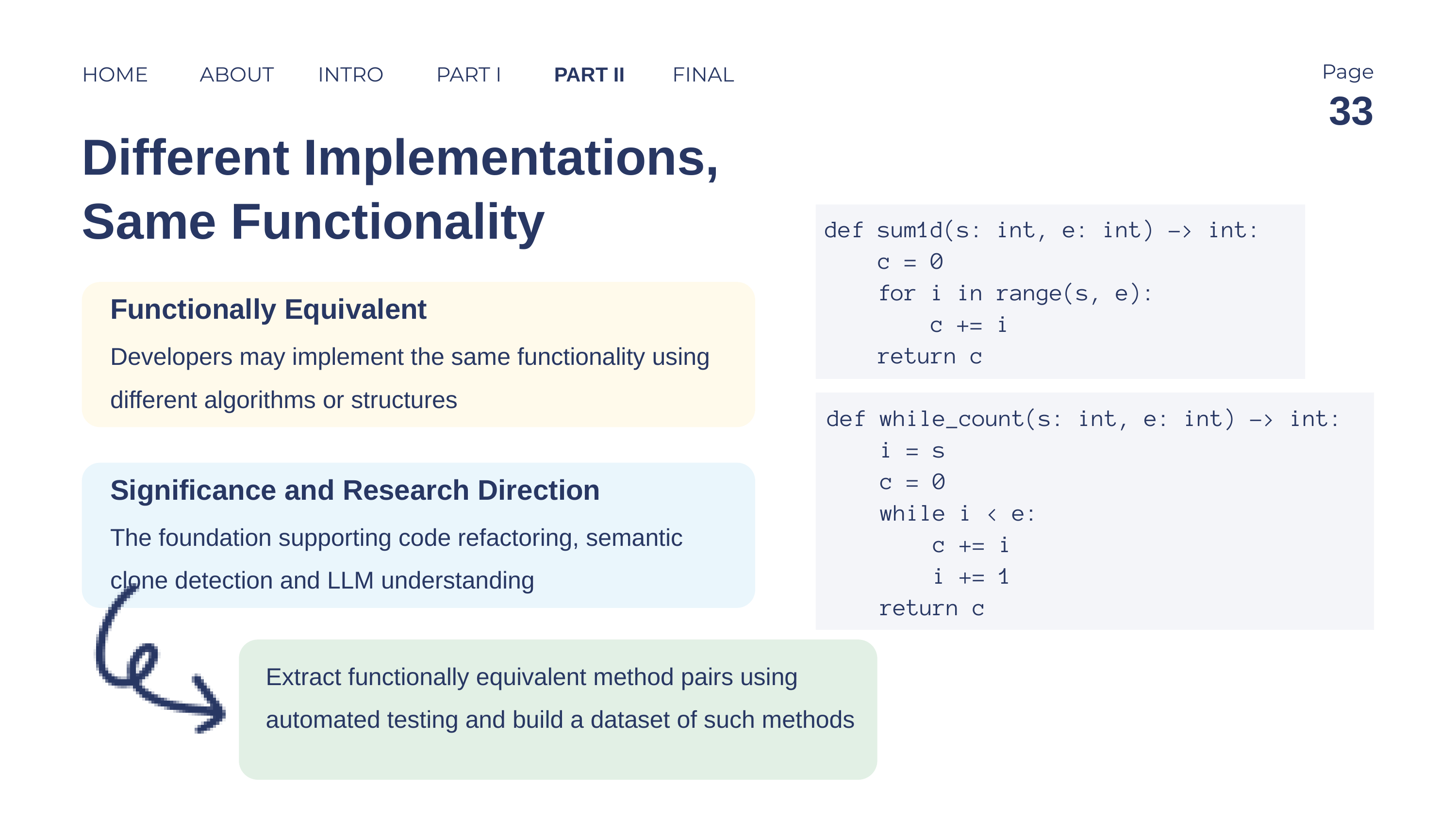

Page
HOME
ABOUT
INTRO
PART I
PART II
FINAL
33
Different Implementations, Same Functionality

def sum1d(s: int, e: int) -> int:
    c = 0
    for i in range(s, e):
        c += i
    return c

Functionally Equivalent
Developers may implement the same functionality using different algorithms or structures

def while_count(s: int, e: int) -> int:
    i = s
    c = 0
    while i < e:
        c += i
        i += 1
    return c

Significance and Research Direction
The foundation supporting code refactoring, semantic clone detection and LLM understanding

Extract functionally equivalent method pairs using automated testing and build a dataset of such methods